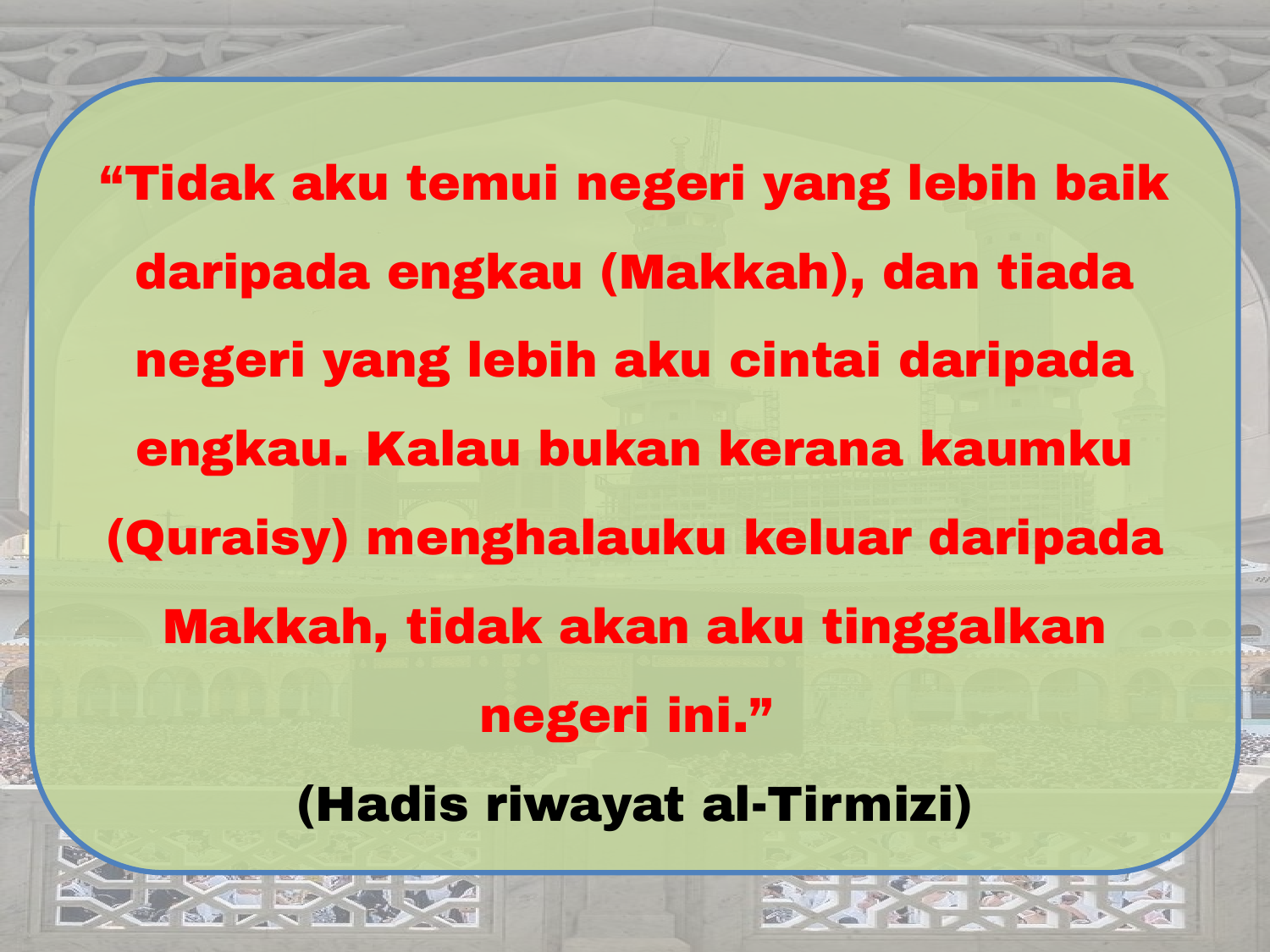

“Tidak aku temui negeri yang lebih baik daripada engkau (Makkah), dan tiada negeri yang lebih aku cintai daripada engkau. Kalau bukan kerana kaumku (Quraisy) menghalauku keluar daripada Makkah, tidak akan aku tinggalkan negeri ini.”
(Hadis riwayat al-Tirmizi)